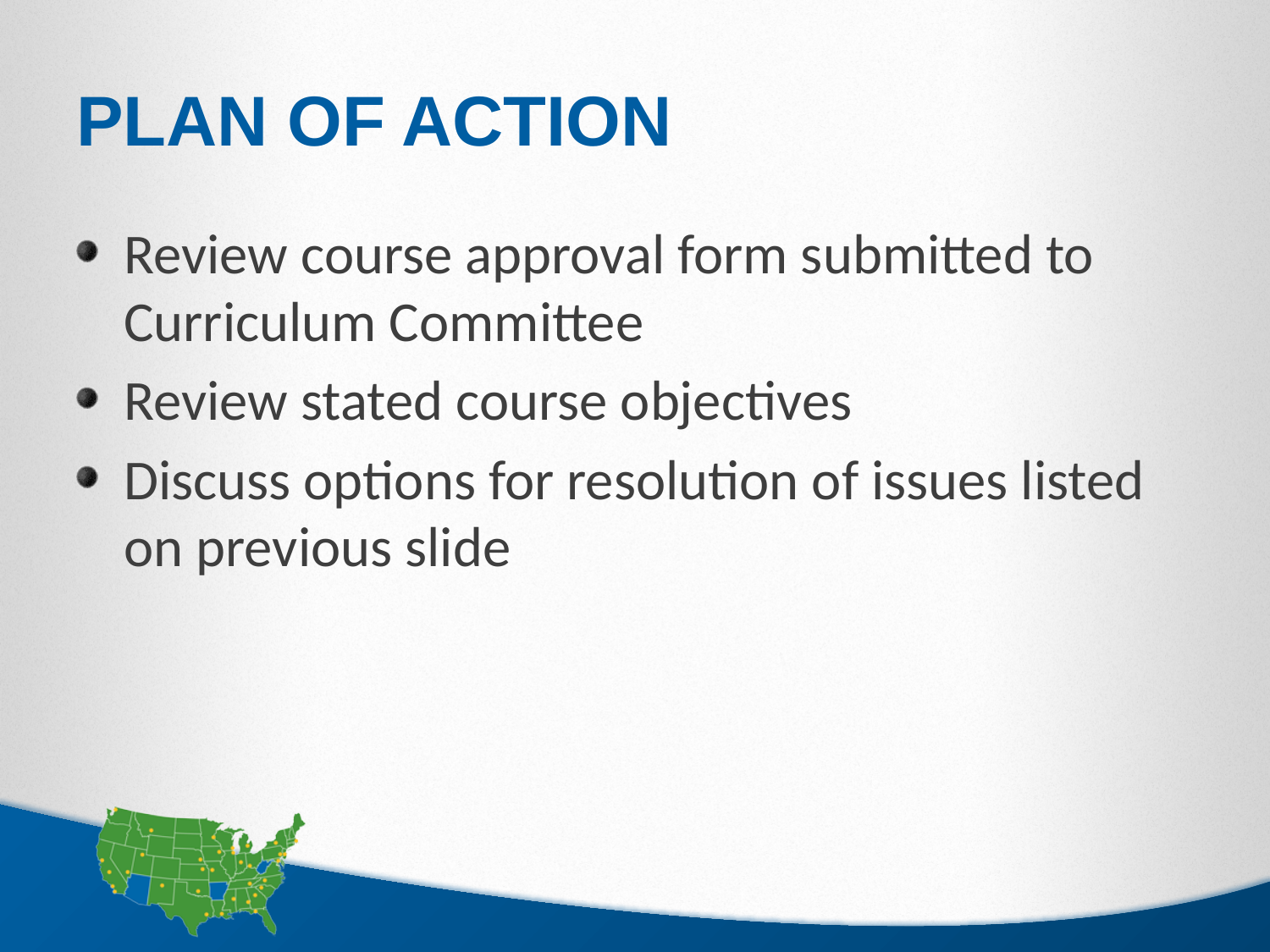

# Plan of action
Review course approval form submitted to Curriculum Committee
Review stated course objectives
Discuss options for resolution of issues listed on previous slide